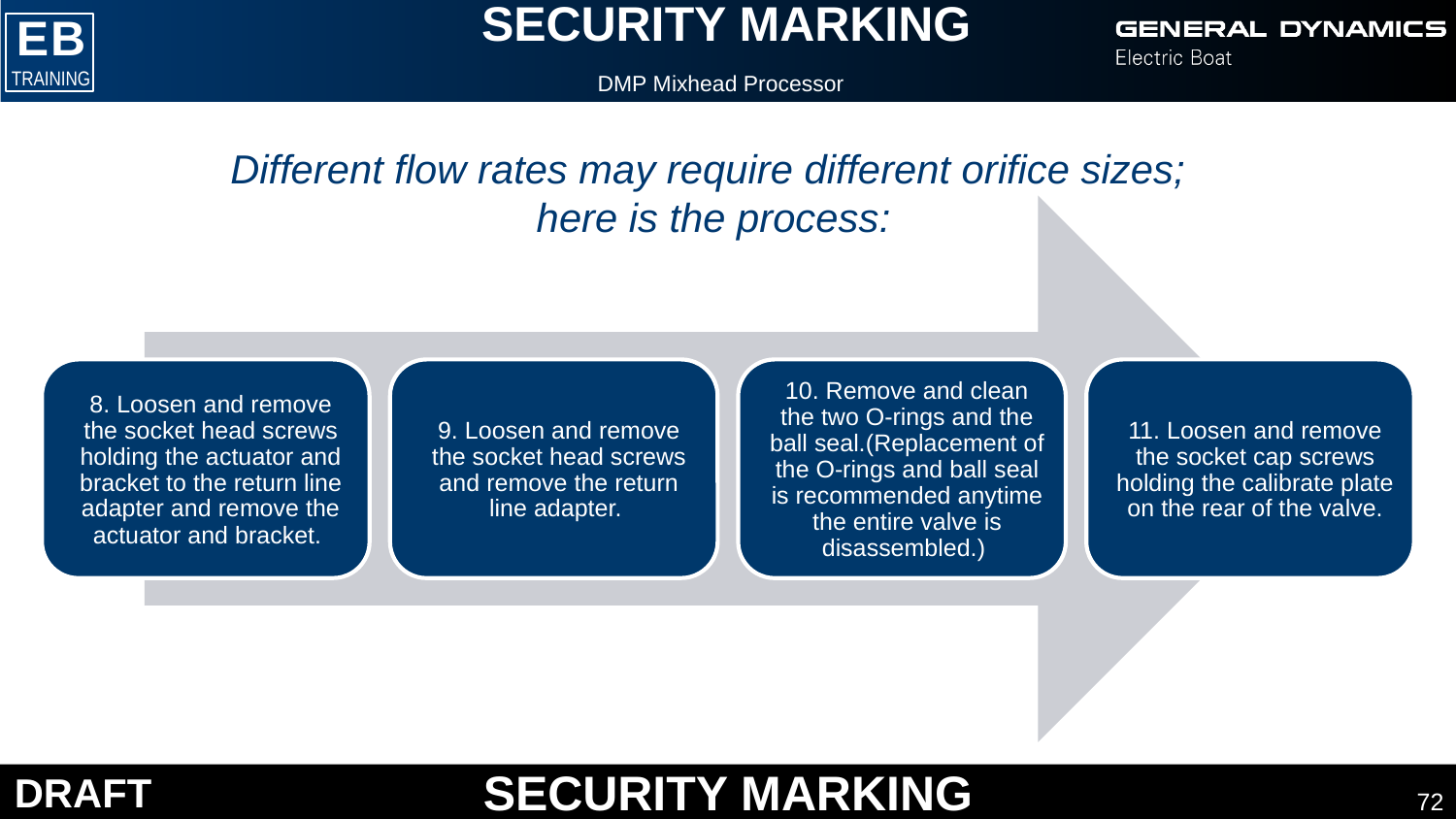

DMP Mixhead Processor
Different flow rates may require different orifice sizes;
here is the process:

8. Loosen and remove the socket head screws holding the actuator and bracket to the return line adapter and remove the actuator and bracket.

9. Loosen and remove the socket head screws and remove the return line adapter.

10. Remove and clean the two O-rings and the ball seal.(Replacement of the O-rings and ball seal is recommended anytime the entire valve is disassembled.)

11. Loosen and remove the socket cap screws holding the calibrate plate on the rear of the valve.

72